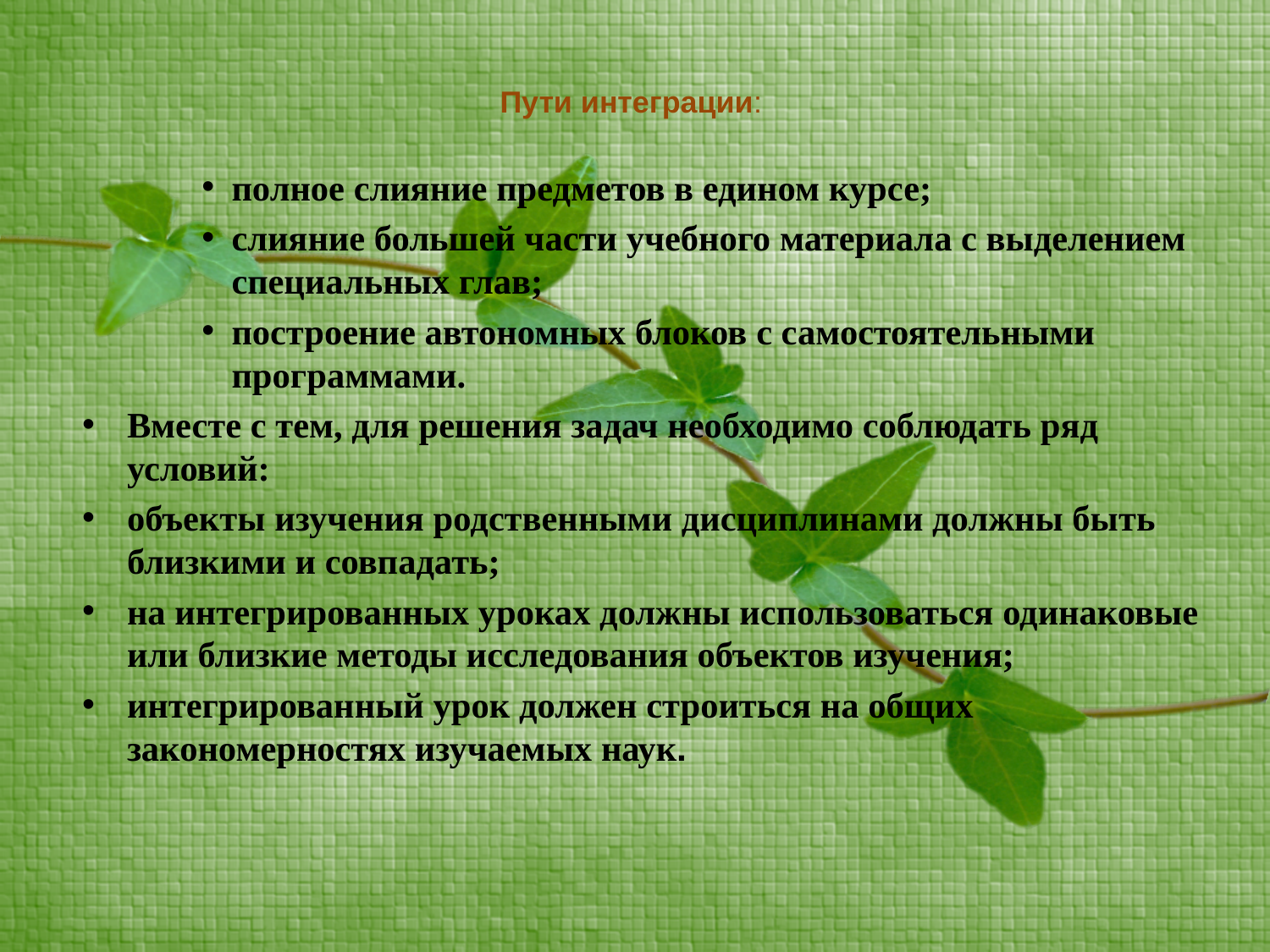

# Пути интеграции:
полное слияние предметов в едином курсе;
слияние большей части учебного материала с выделением специальных глав;
построение автономных блоков с самостоятельными программами.
Вместе с тем, для решения задач необходимо соблюдать ряд условий:
объекты изучения родственными дисциплинами должны быть близкими и совпадать;
на интегрированных уроках должны использоваться одинаковые или близкие методы исследования объектов изучения;
интегрированный урок должен строиться на общих закономерностях изучаемых наук.